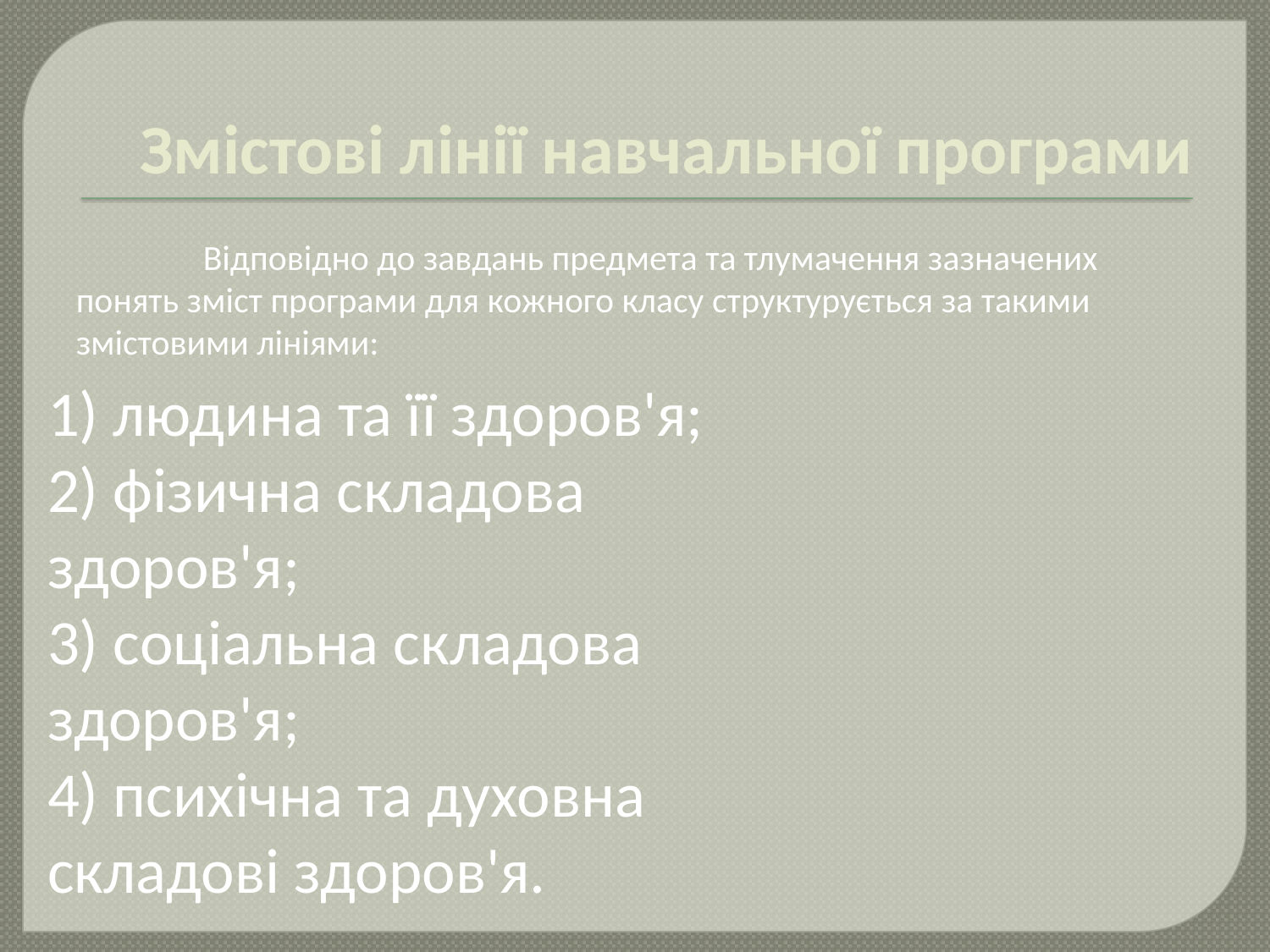

# Змістові лінії навчальної програми
	Відповідно до завдань предмета та тлумачення зазначених понять зміст програми для кожного класу структурується за такими змістовими лініями:

1) людина та її здоров'я;
2) фізична складова здоров'я;
3) соціальна складова здоров'я;
4) психічна та духовна складові здоров'я.